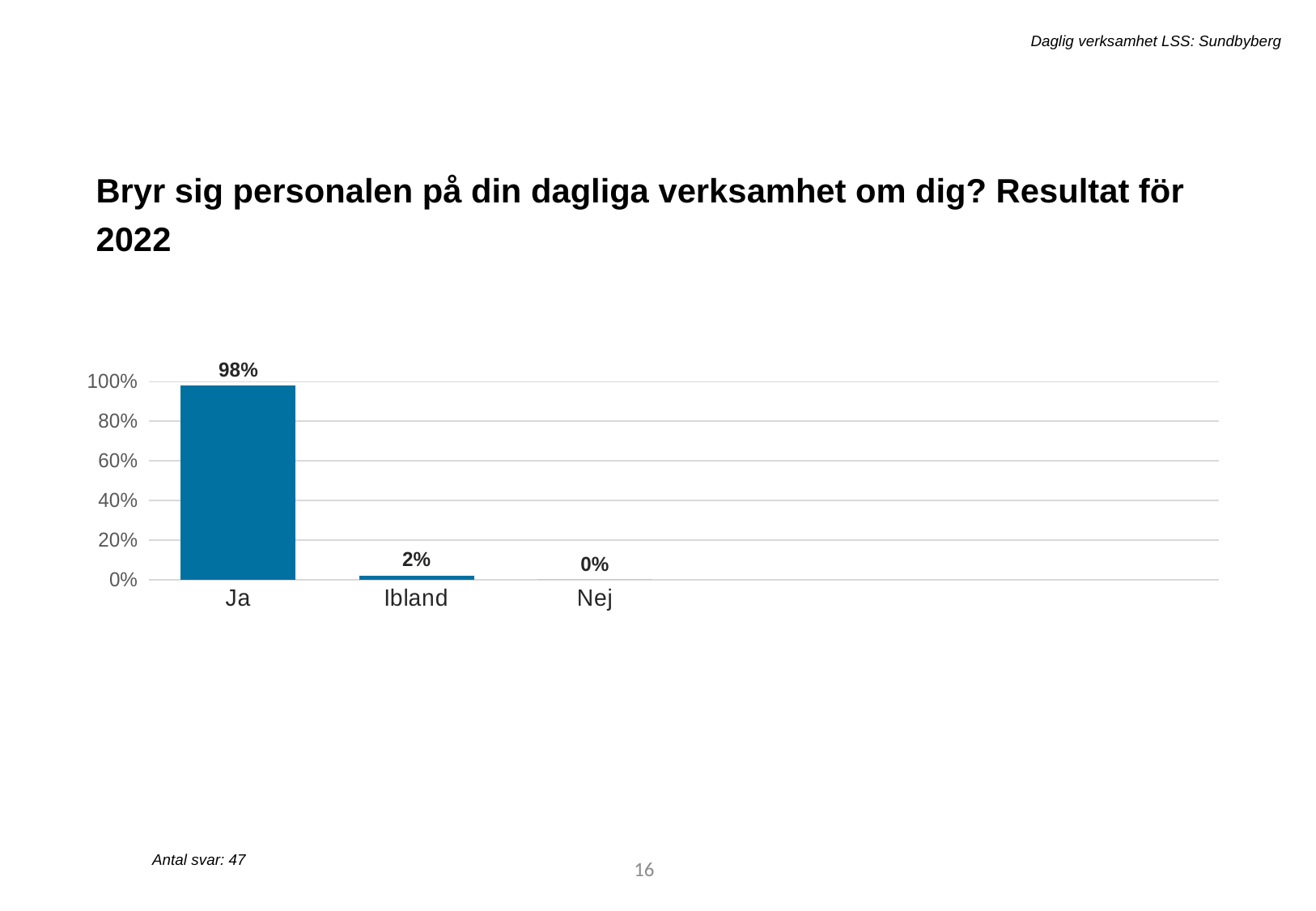

Daglig verksamhet LSS: Sundbyberg
Bryr sig personalen på din dagliga verksamhet om dig? Resultat för 2022

[unsupported chart]

Antal svar: 47
16